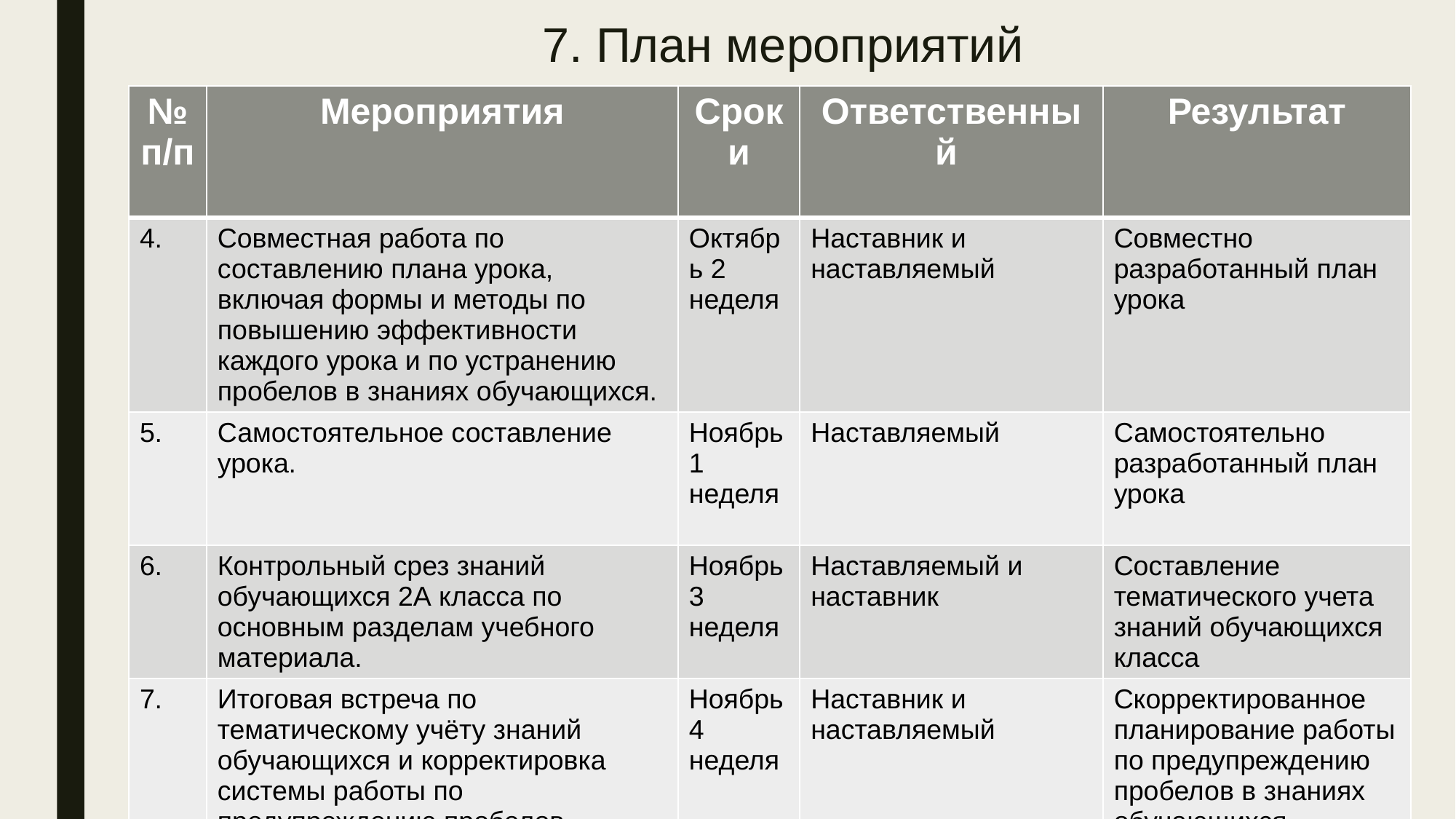

# 7. План мероприятий
| № п/п | Мероприятия | Сроки | Ответственный | Результат |
| --- | --- | --- | --- | --- |
| 4. | Совместная работа по составлению плана урока, включая формы и методы по повышению эффективности каждого урока и по устранению пробелов в знаниях обучающихся. | Октябрь 2 неделя | Наставник и наставляемый | Совместно разработанный план урока |
| 5. | Самостоятельное составление урока. | Ноябрь 1 неделя | Наставляемый | Самостоятельно разработанный план урока |
| 6. | Контрольный срез знаний обучающихся 2А класса по основным разделам учебного материала. | Ноябрь 3 неделя | Наставляемый и наставник | Составление тематического учета знаний обучающихся класса |
| 7. | Итоговая встреча по тематическому учёту знаний обучающихся и корректировка системы работы по предупреждению пробелов | Ноябрь 4 неделя | Наставник и наставляемый | Скорректированное планирование работы по предупреждению пробелов в знаниях обучающихся |